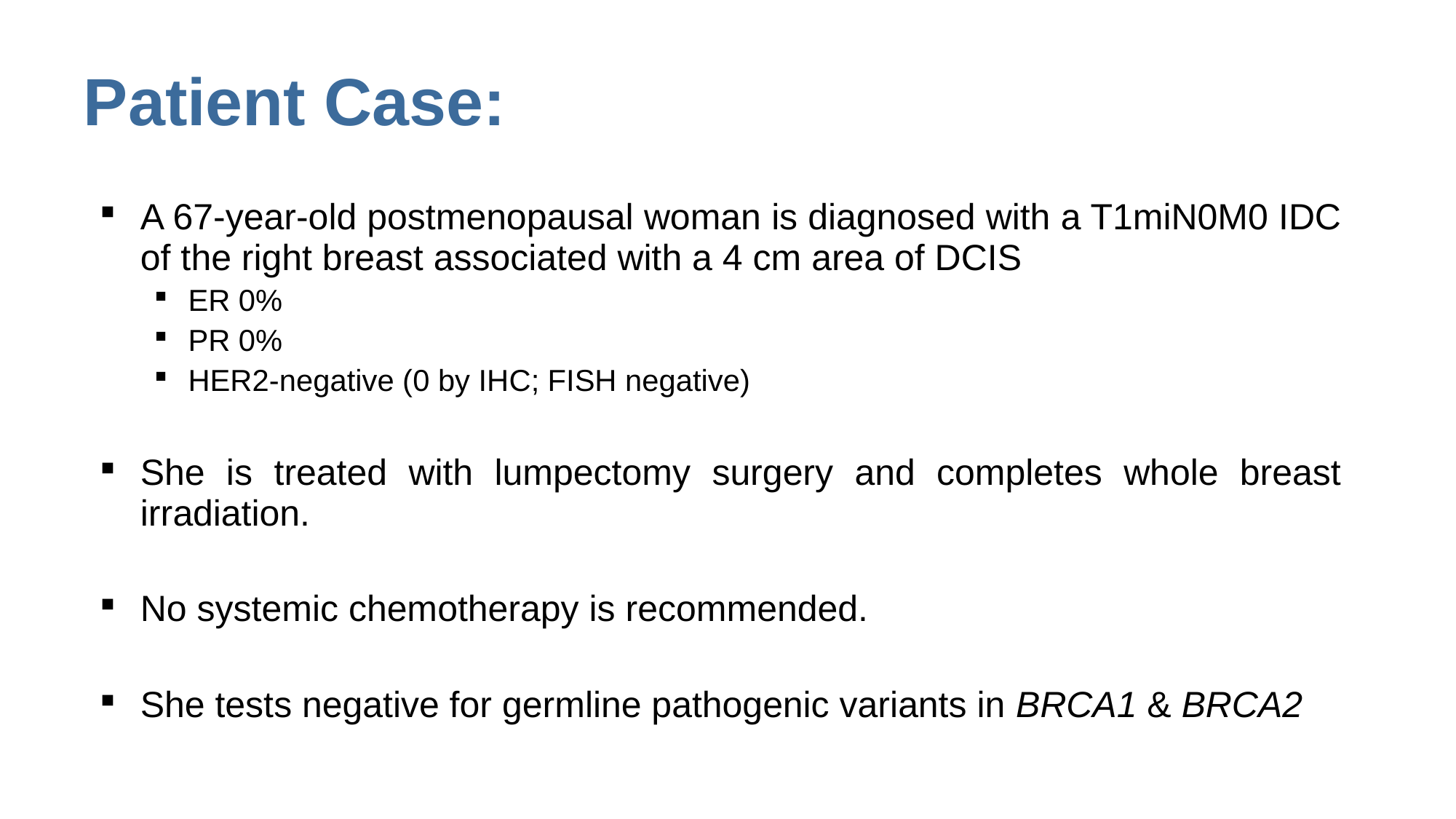

# Patient Case:
A 67-year-old postmenopausal woman is diagnosed with a T1miN0M0 IDC of the right breast associated with a 4 cm area of DCIS
ER 0%
PR 0%
HER2-negative (0 by IHC; FISH negative)

She is treated with lumpectomy surgery and completes whole breast irradiation.

No systemic chemotherapy is recommended.

She tests negative for germline pathogenic variants in BRCA1 & BRCA2